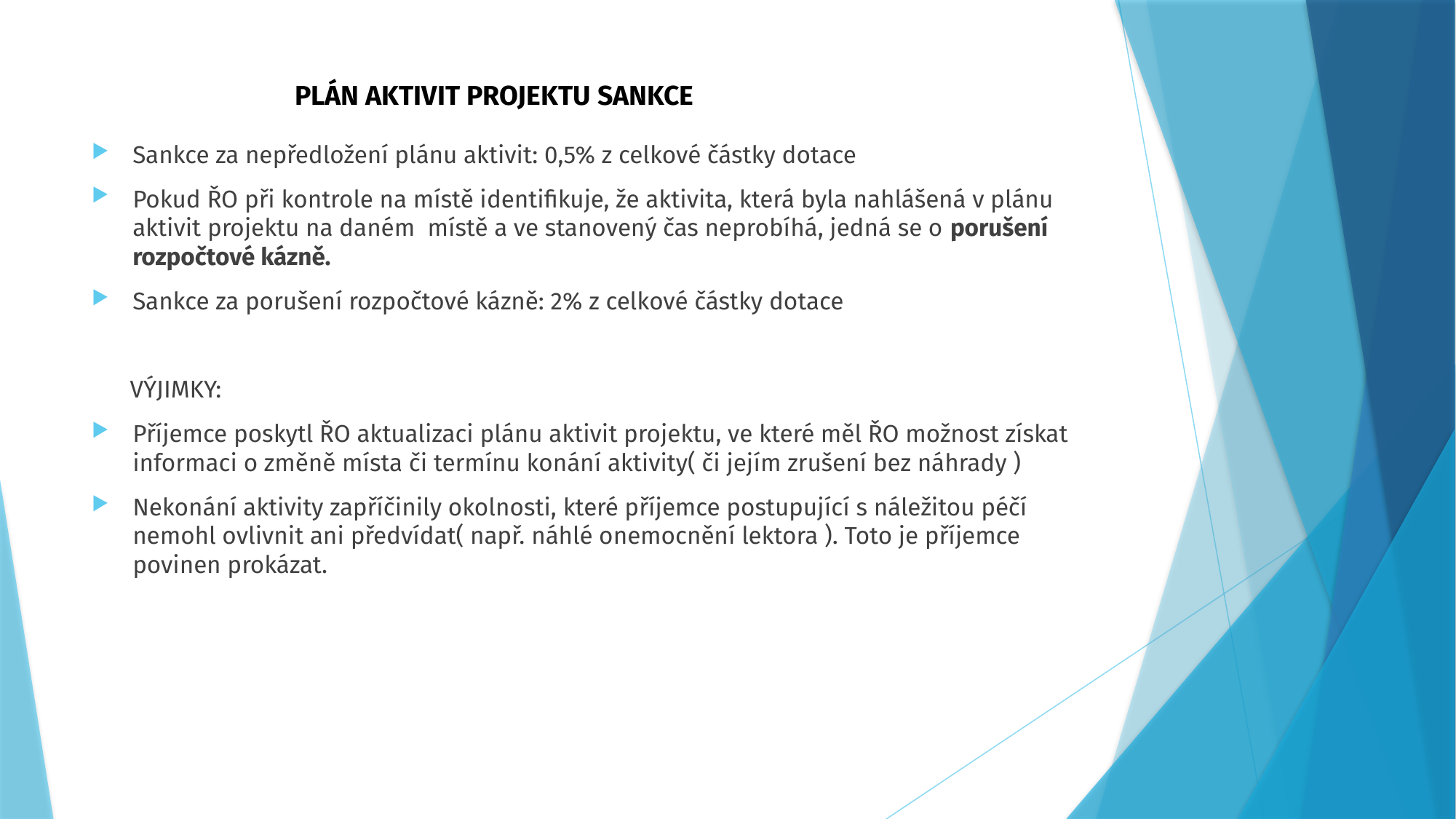

# PLÁN AKTIVIT PROJEKTU SANKCE
Sankce za nepředložení plánu aktivit: 0,5% z celkové částky dotace
Pokud ŘO při kontrole na místě identifikuje, že aktivita, která byla nahlášená v plánu aktivit projektu na daném  místě a ve stanovený čas neprobíhá, jedná se o porušení rozpočtové kázně.
Sankce za porušení rozpočtové kázně: 2% z celkové částky dotace

      VÝJIMKY:
Příjemce poskytl ŘO aktualizaci plánu aktivit projektu, ve které měl ŘO možnost získat informaci o změně místa či termínu konání aktivity( či jejím zrušení bez náhrady )
Nekonání aktivity zapříčinily okolnosti, které příjemce postupující s náležitou péčí nemohl ovlivnit ani předvídat( např. náhlé onemocnění lektora ). Toto je příjemce povinen prokázat.